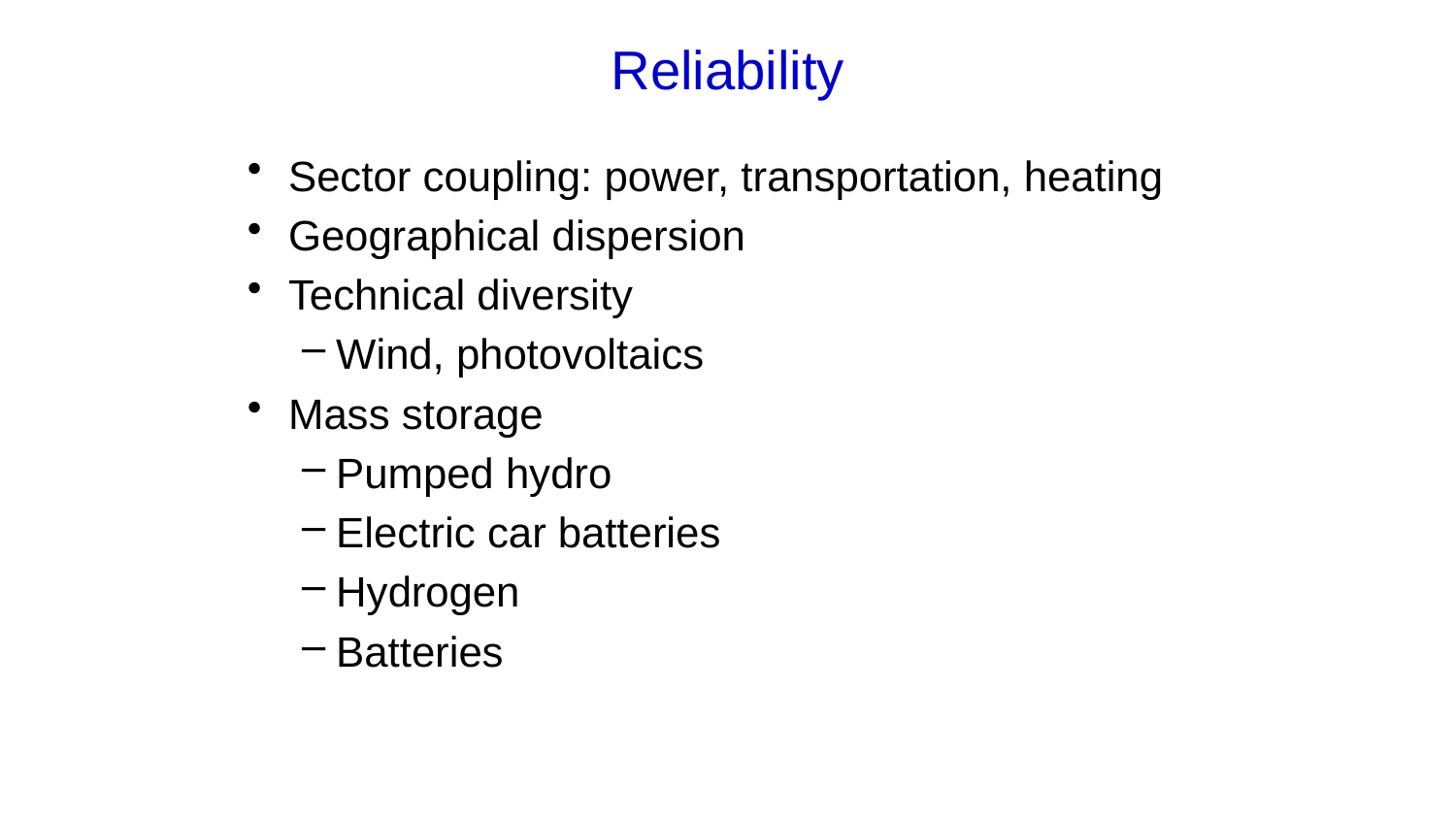

# Reliability
Sector coupling: power, transportation, heating
Geographical dispersion
Technical diversity
Wind, photovoltaics
Mass storage
Pumped hydro
Electric car batteries
Hydrogen
Batteries